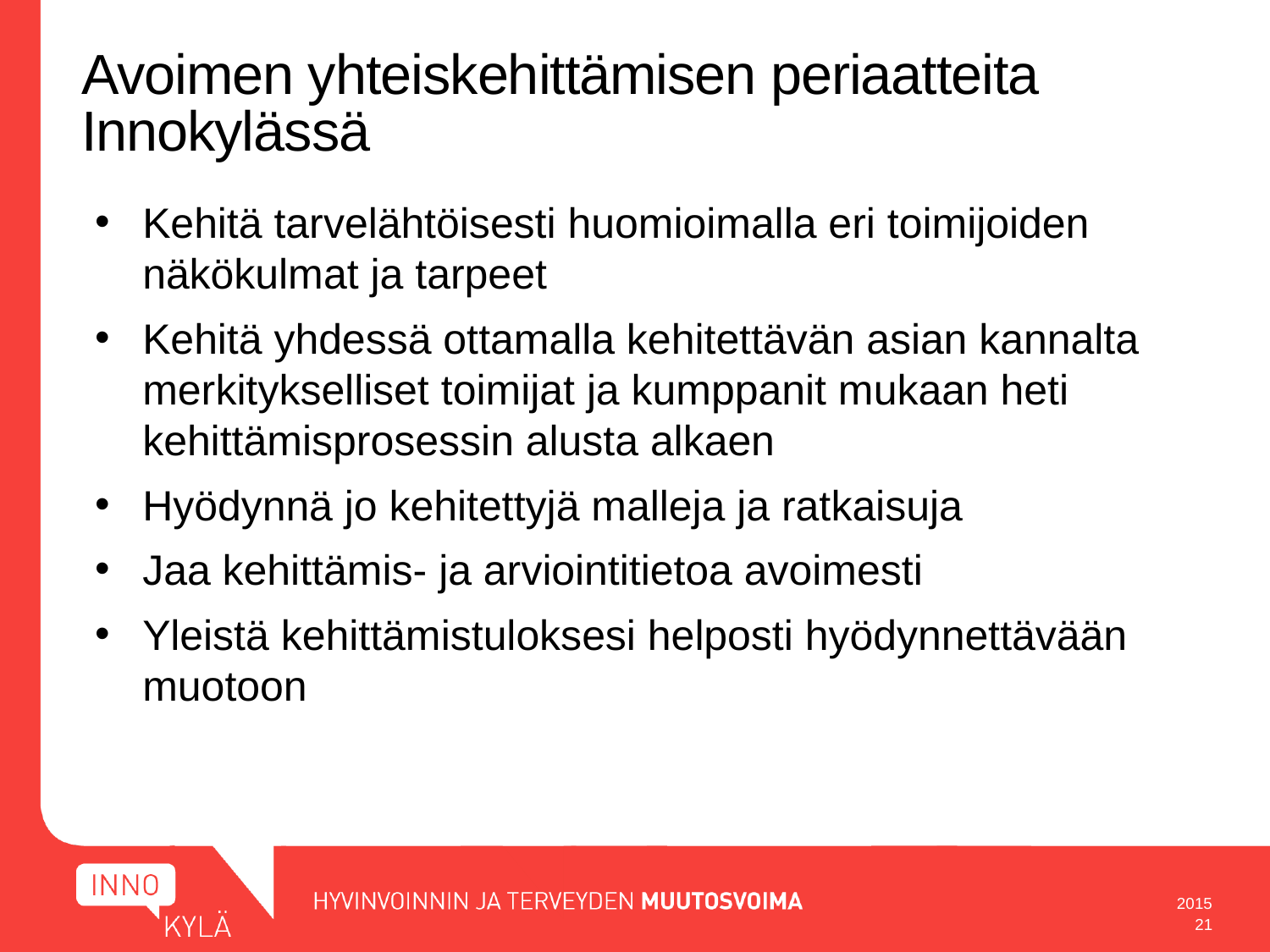

# Avoimen yhteiskehittämisen periaatteita Innokylässä
Kehitä tarvelähtöisesti huomioimalla eri toimijoiden näkökulmat ja tarpeet
Kehitä yhdessä ottamalla kehitettävän asian kannalta merkitykselliset toimijat ja kumppanit mukaan heti kehittämisprosessin alusta alkaen
Hyödynnä jo kehitettyjä malleja ja ratkaisuja
Jaa kehittämis- ja arviointitietoa avoimesti
Yleistä kehittämistuloksesi helposti hyödynnettävään muotoon

2015
21